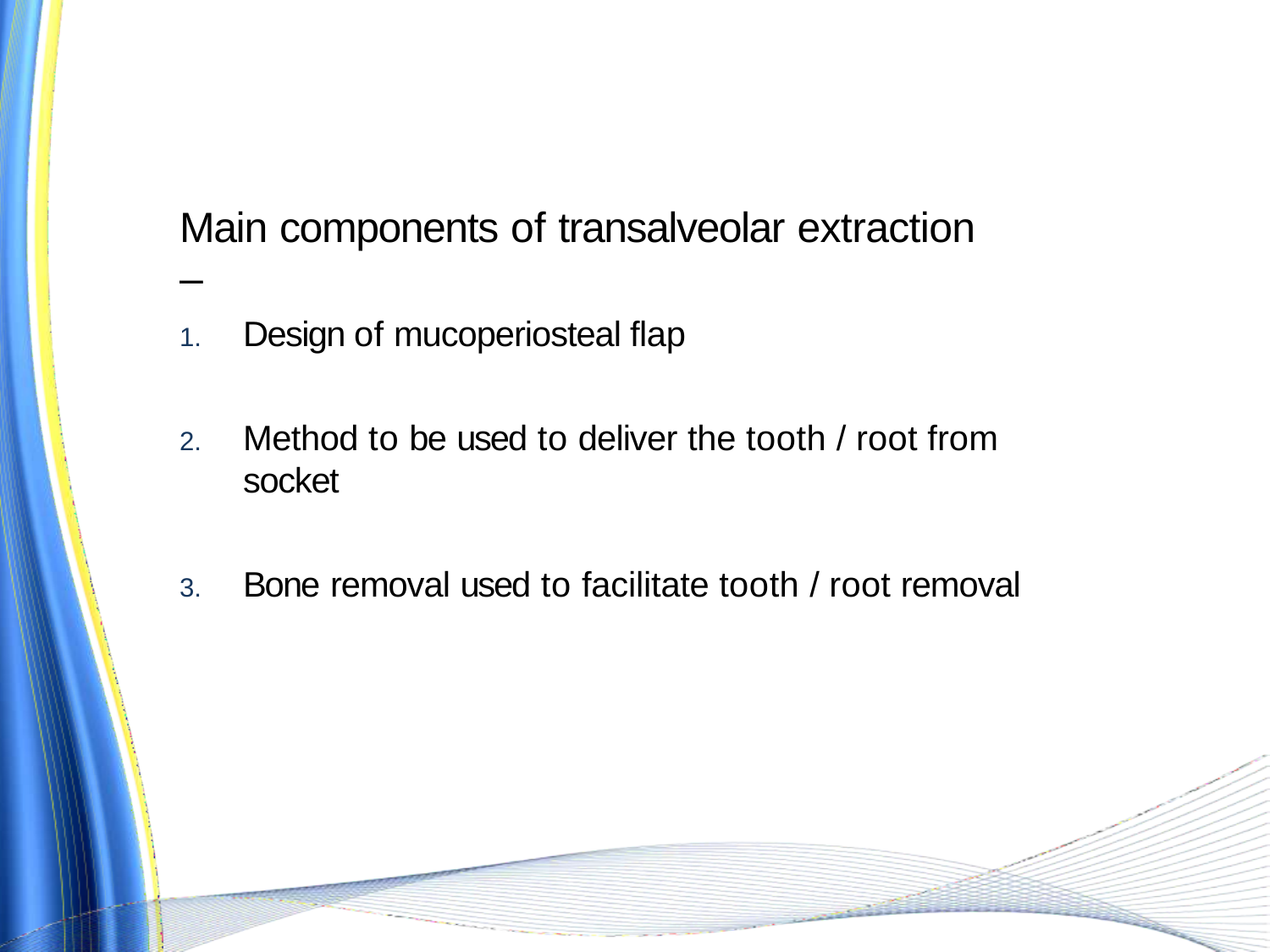

# Main components of transalveolar extraction –
Design of mucoperiosteal flap

Method to be used to deliver the tooth / root from socket

Bone removal used to facilitate tooth / root removal